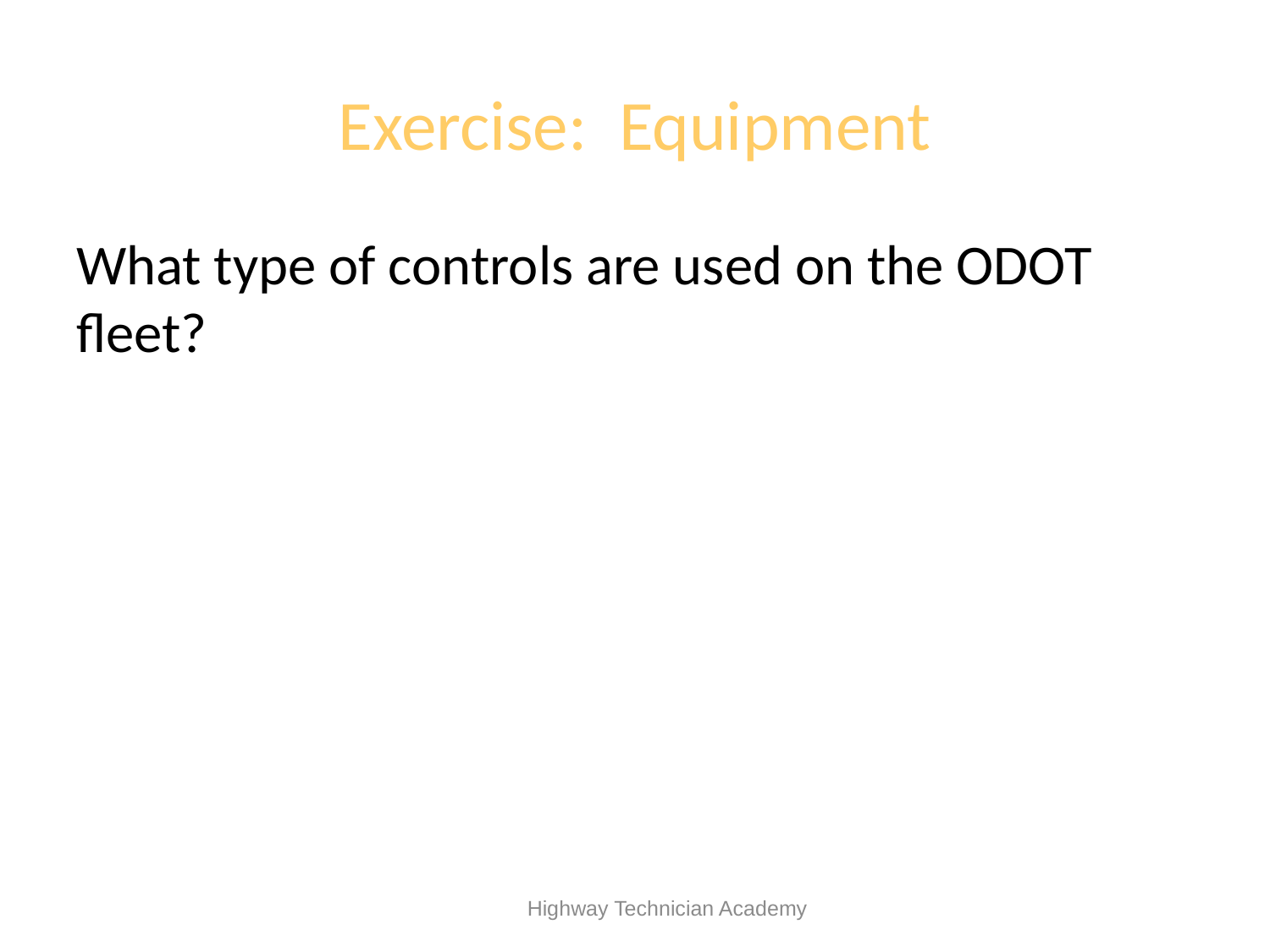

# Exercise:  Equipment
What type of controls are used on the ODOT fleet?
           Highway Technician Academy